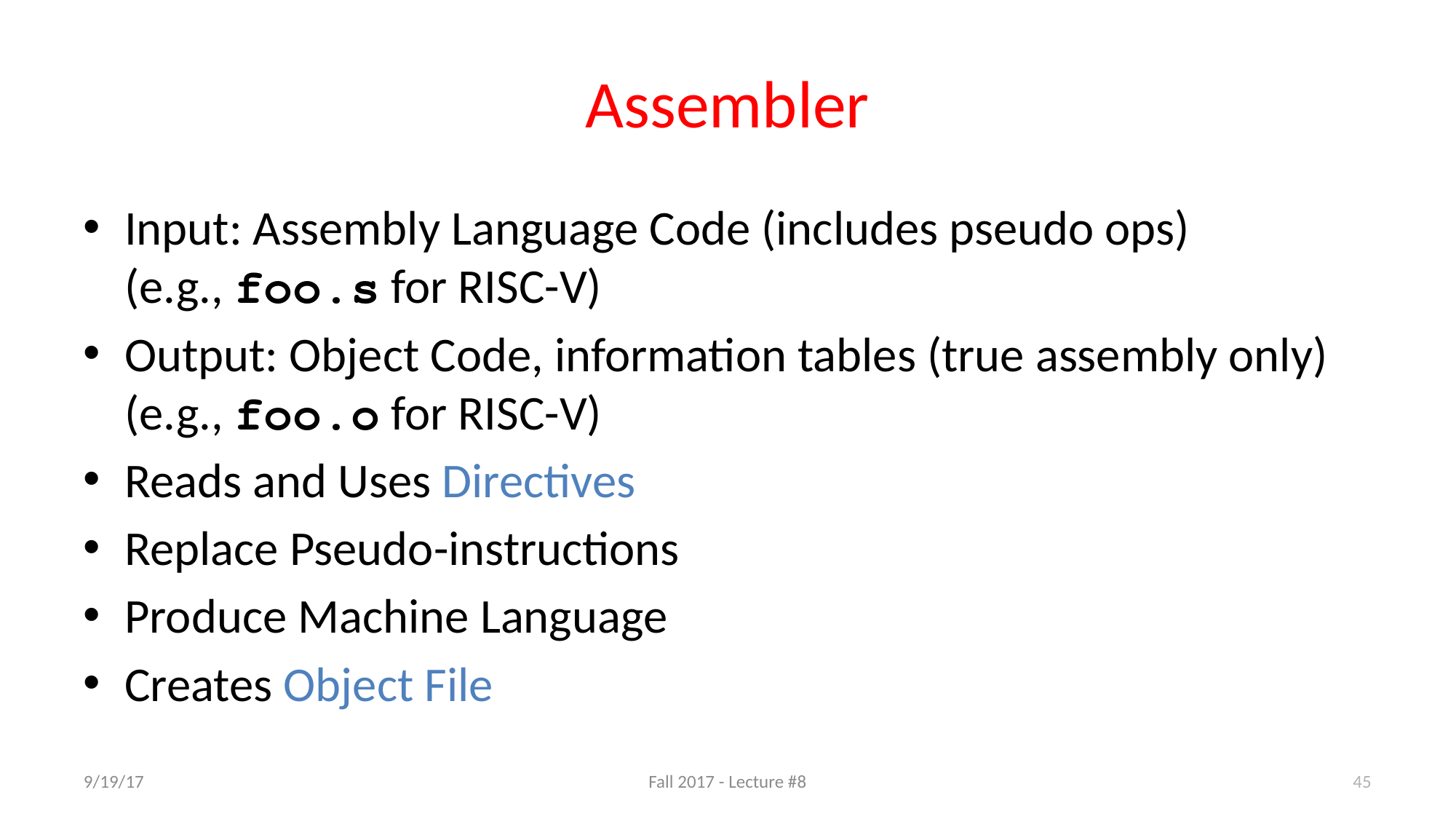

# Assembler
Input: Assembly Language Code (includes pseudo ops)
(e.g., foo.s for RISC-V)
Output: Object Code, information tables (true assembly only)
(e.g., foo.o for RISC-V)
Reads and Uses Directives
Replace Pseudo-instructions
Produce Machine Language
Creates Object File
45
9/19/17
Fall 2017 - Lecture #8